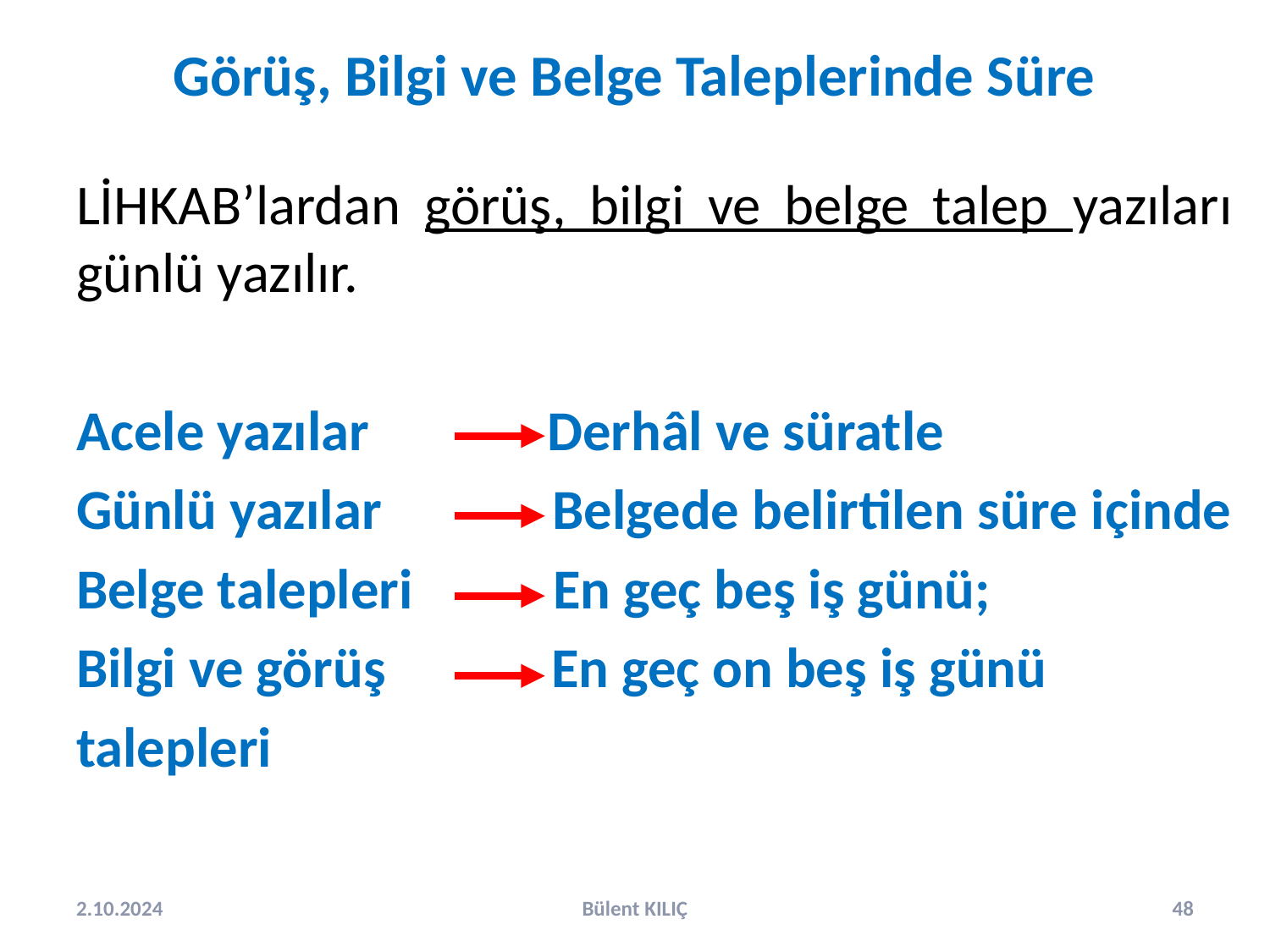

Görüş, Bilgi ve Belge Taleplerinde Süre
LİHKAB’lardan görüş, bilgi ve belge talep yazıları günlü yazılır.

Acele yazılar              Derhâl ve süratle
Günlü yazılar             Belgede belirtilen süre içinde
Belge talepleri           En geç beş iş günü;
Bilgi ve görüş             En geç on beş iş günü
talepleri
2.10.2024
Bülent KILIÇ
48